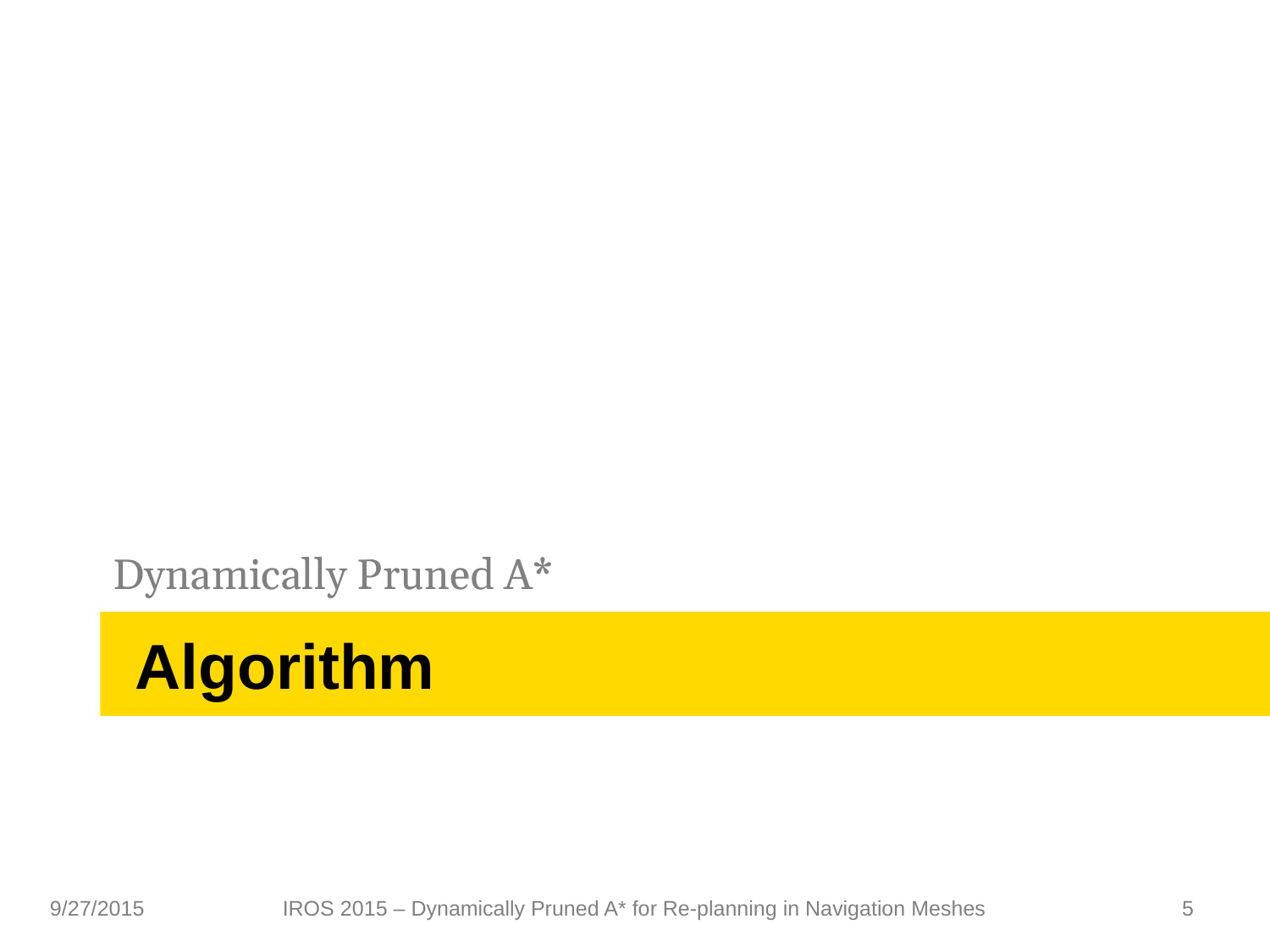

Dynamically Pruned A*
# Algorithm
9/27/2015
IROS 2015 – Dynamically Pruned A* for Re-planning in Navigation Meshes
5